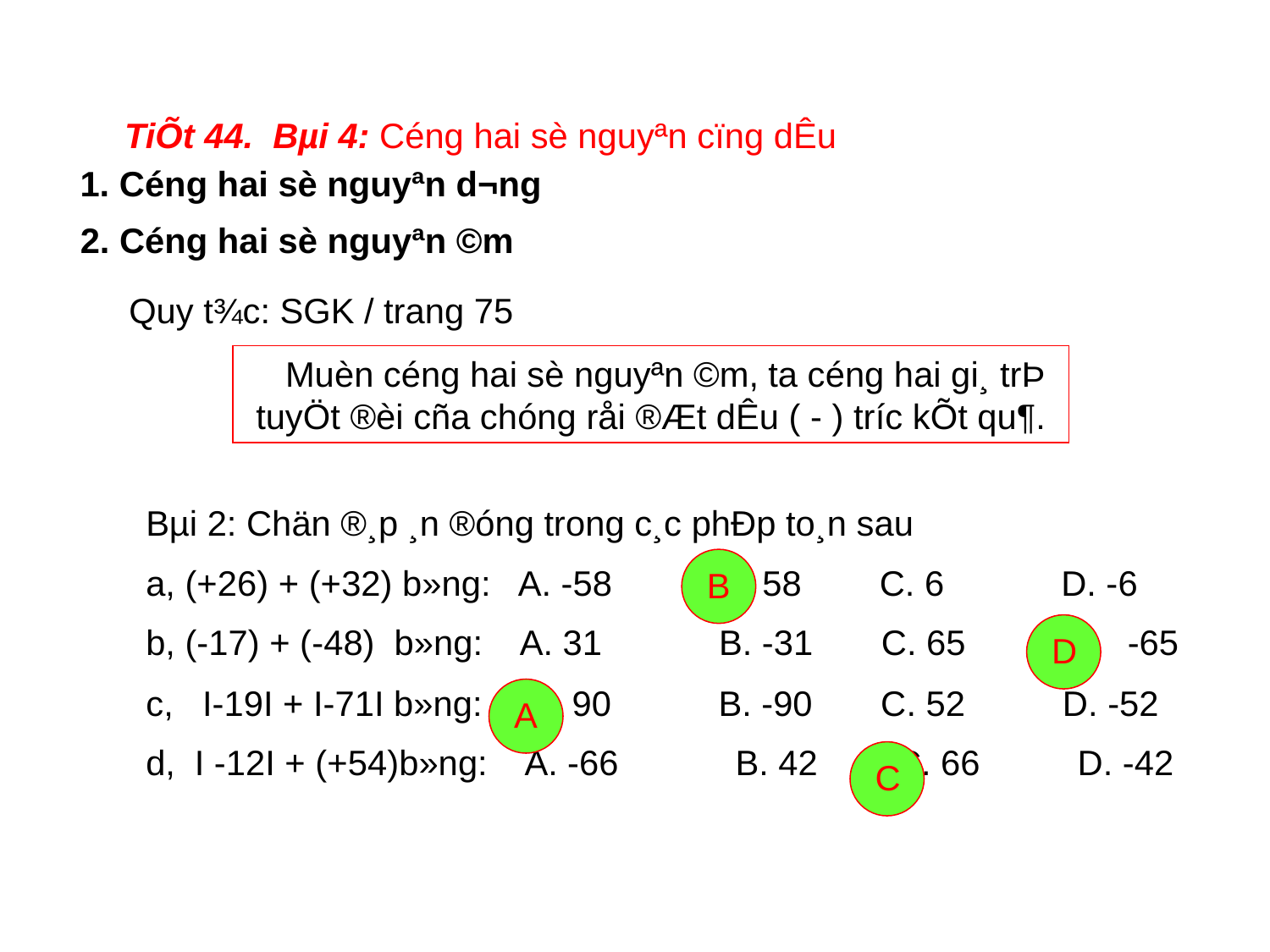

TiÕt 44.  Bµi 4: Céng hai sè nguyªn cïng dÊu
1. Céng hai sè nguyªn d­¬ng
2. Céng hai sè nguyªn ©m
Quy t¾c: SGK / trang 75
   Muèn céng hai sè nguyªn ©m, ta céng hai gi¸ trÞ tuyÖt ®èi cña chóng råi ®Æt dÊu ( - ) tr­íc kÕt qu¶.
Bµi 2: Chän ®¸p ¸n ®óng trong c¸c phÐp to¸n sau
a, (+26) + (+32) b»ng:   A. -58           B. 58        C. 6            D. -6
b, (-17) + (-48)  b»ng:    A. 31            B. -31       C. 65          D.   -65
c,   I-19I + I-71I b»ng:     A. 90           B. -90       C. 52          D. -52
d,  I -12I + (+54)b»ng:    A. -66            B. 42        C. 66          D. -42

B

D

A

C